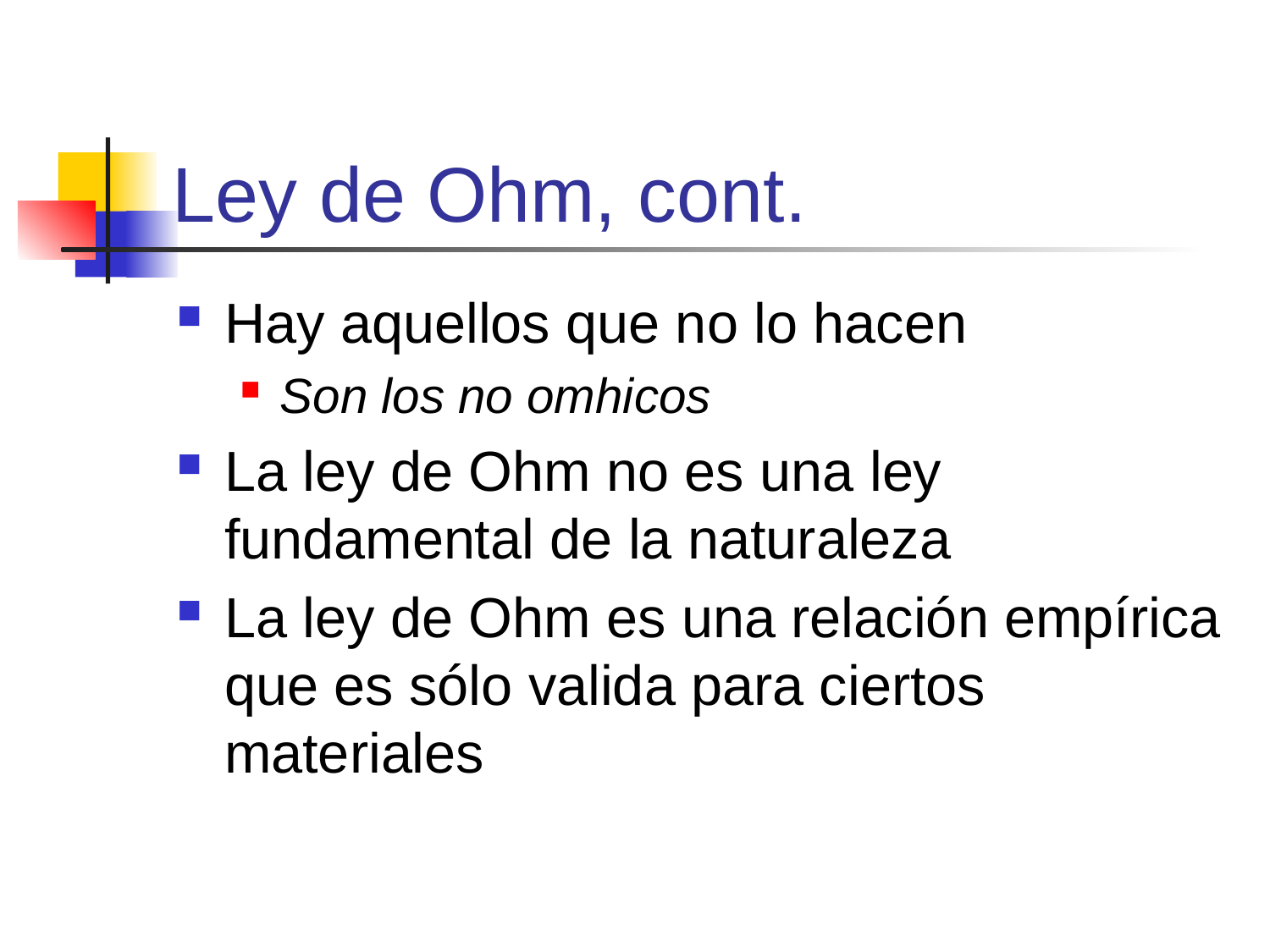

# Ley de Ohm, cont.
Hay aquellos que no lo hacen
Son los no omhicos
La ley de Ohm no es una ley fundamental de la naturaleza
La ley de Ohm es una relación empírica que es sólo valida para ciertos materiales